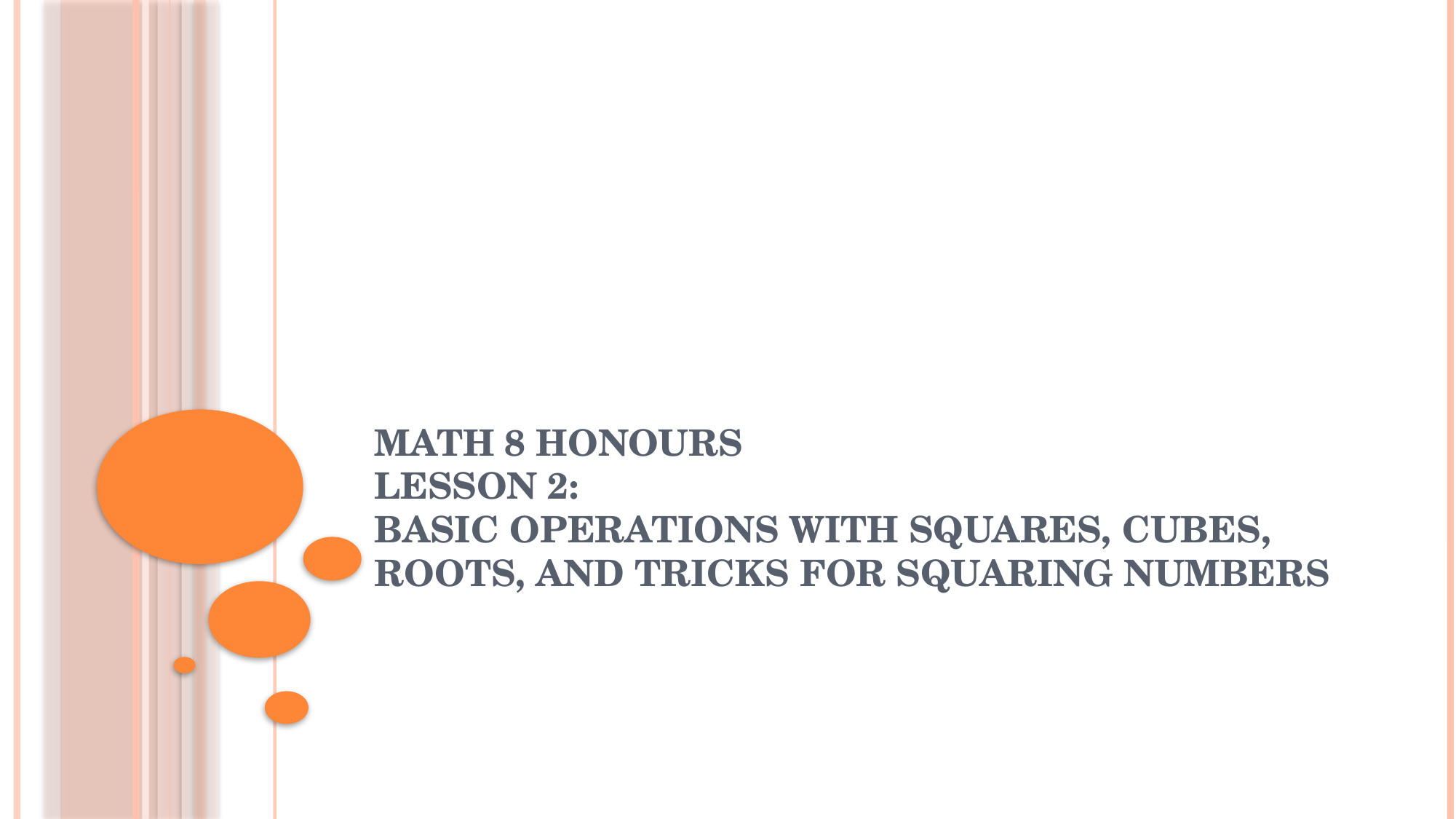

# Math 8 Honours Lesson 2: Basic Operations with Squares, Cubes, Roots, and Tricks for Squaring Numbers